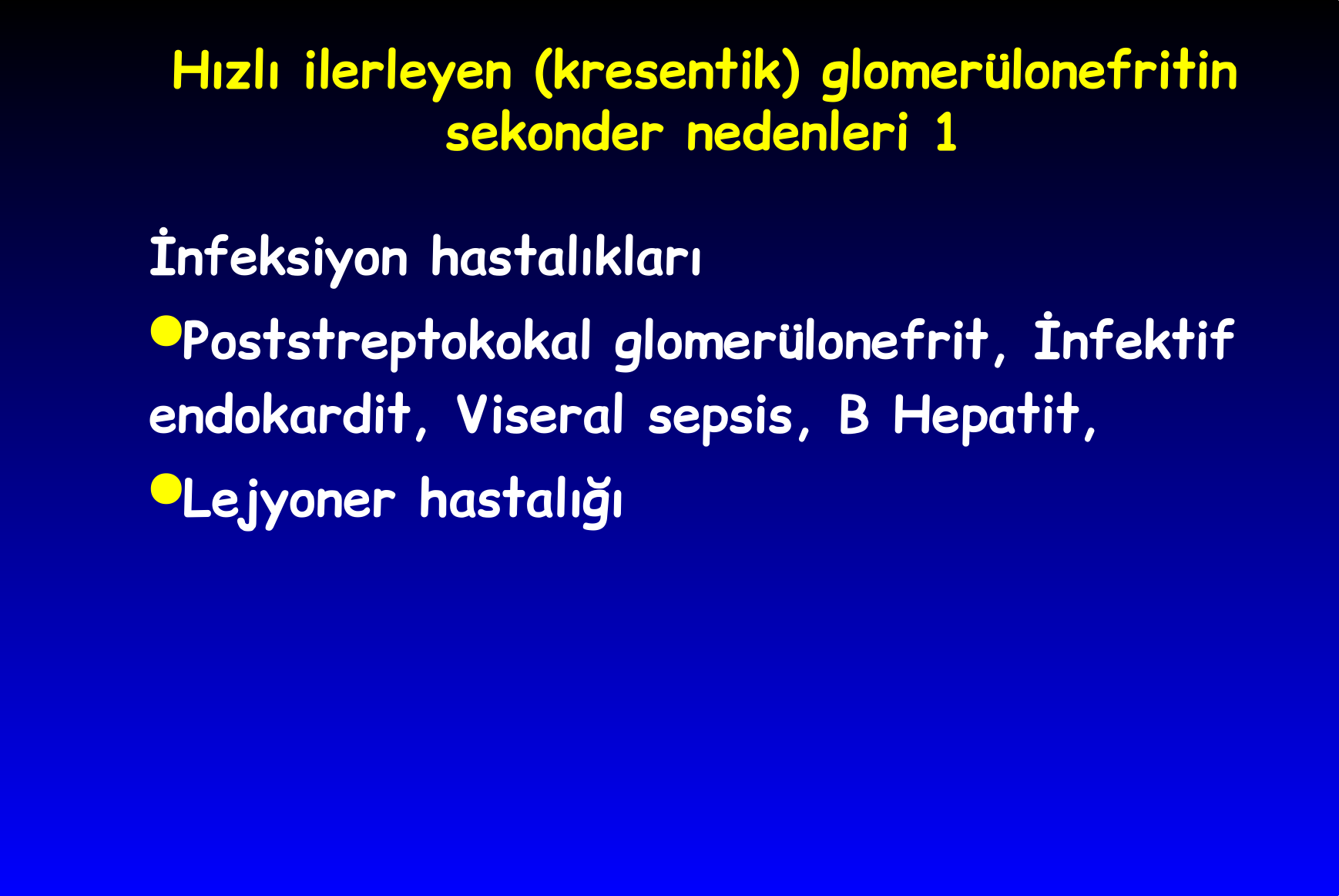

# Hızlı ilerleyen (kresentik) glomerülonefritin sekonder nedenleri 1
İnfeksiyon hastalıkları
Poststreptokokal glomerülonefrit, İnfektif endokardit, Viseral sepsis, B Hepatit,
Lejyoner hastalığı